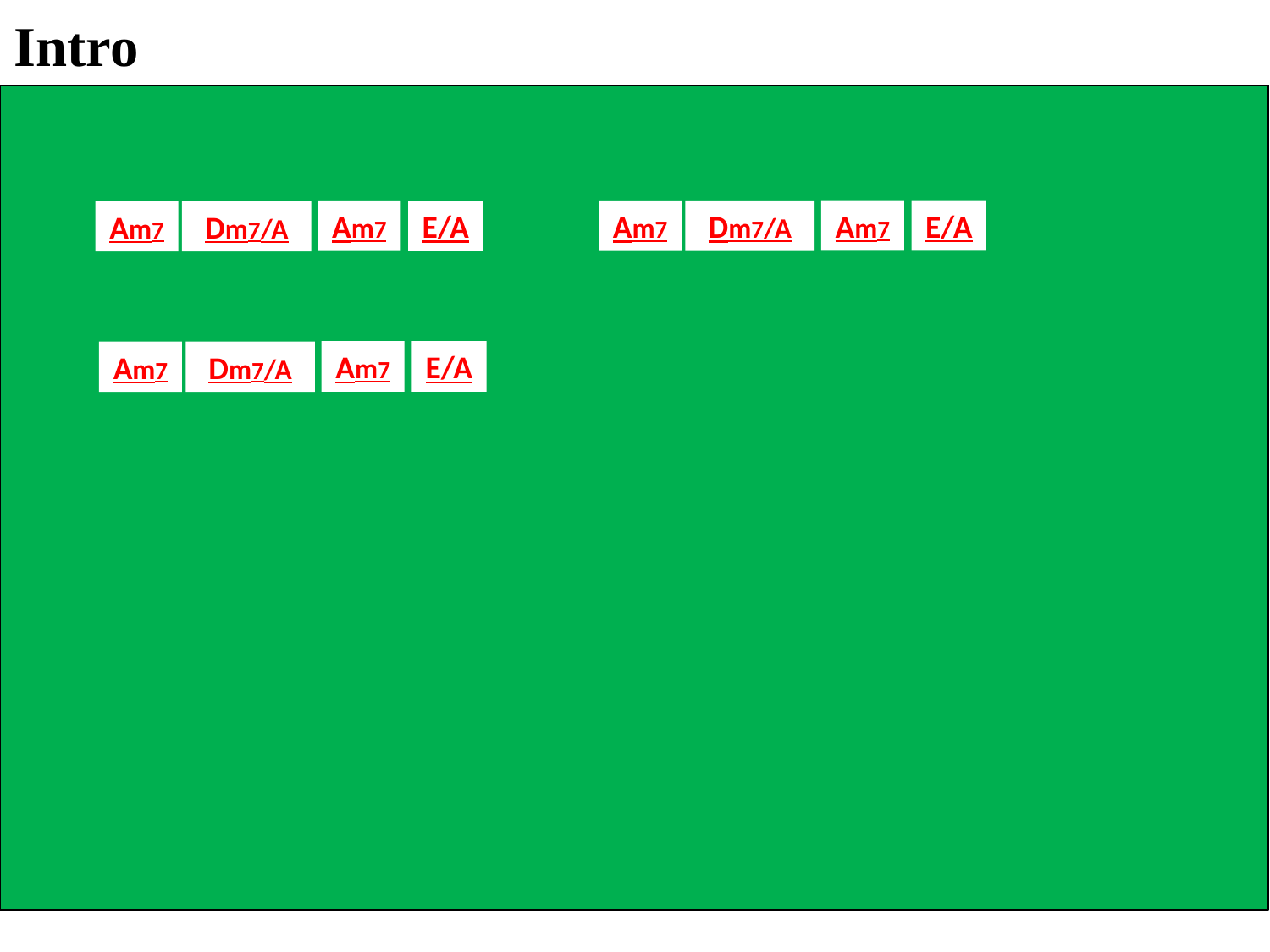

Intro

Am7
E/A
Am7
Am7
Dm7/A
E/A
Am7
Dm7/A
Am7
E/A
Am7
Dm7/A